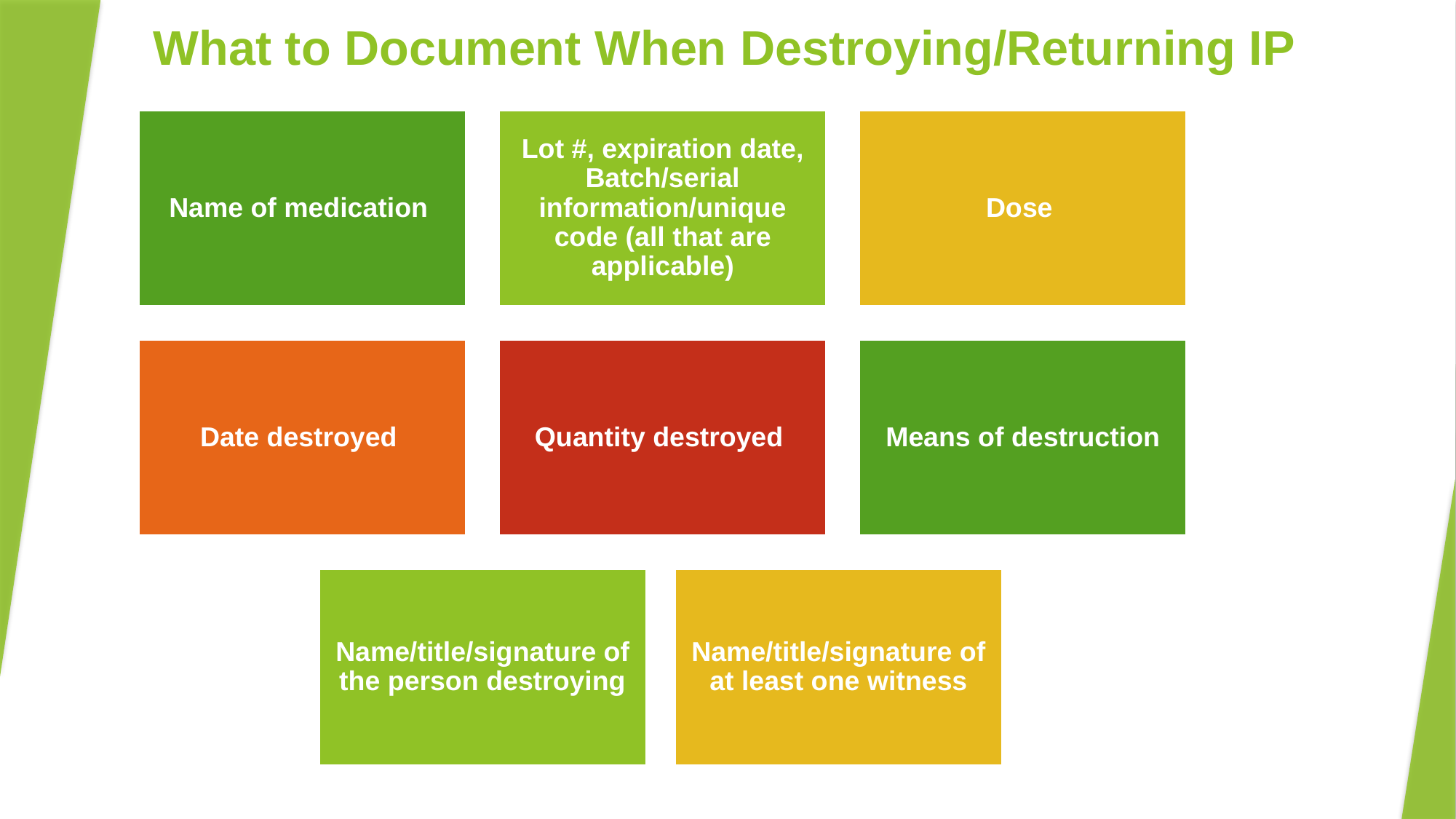

# What to Document When Destroying/Returning IP
Name of medication
Lot #, expiration date, Batch/serial information/unique code (all that are applicable)
Dose
Date destroyed
Quantity destroyed
Means of destruction
Name/title/signature of the person destroying
Name/title/signature of at least one witness